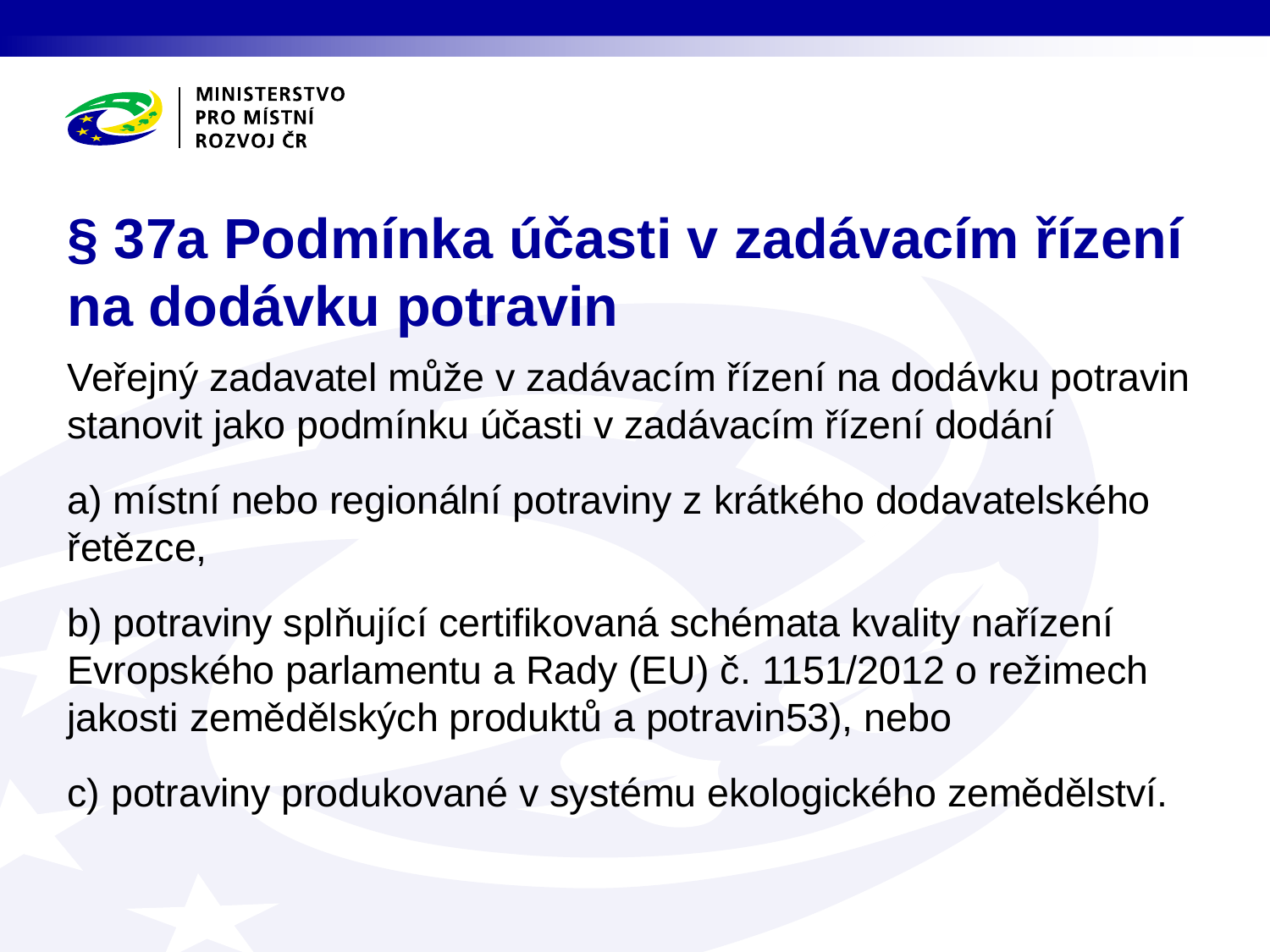

# § 37a Podmínka účasti v zadávacím řízení na dodávku potravin
Veřejný zadavatel může v zadávacím řízení na dodávku potravin stanovit jako podmínku účasti v zadávacím řízení dodání
a) místní nebo regionální potraviny z krátkého dodavatelského řetězce,
b) potraviny splňující certifikovaná schémata kvality nařízení Evropského parlamentu a Rady (EU) č. 1151/2012 o režimech jakosti zemědělských produktů a potravin53), nebo
c) potraviny produkované v systému ekologického zemědělství.